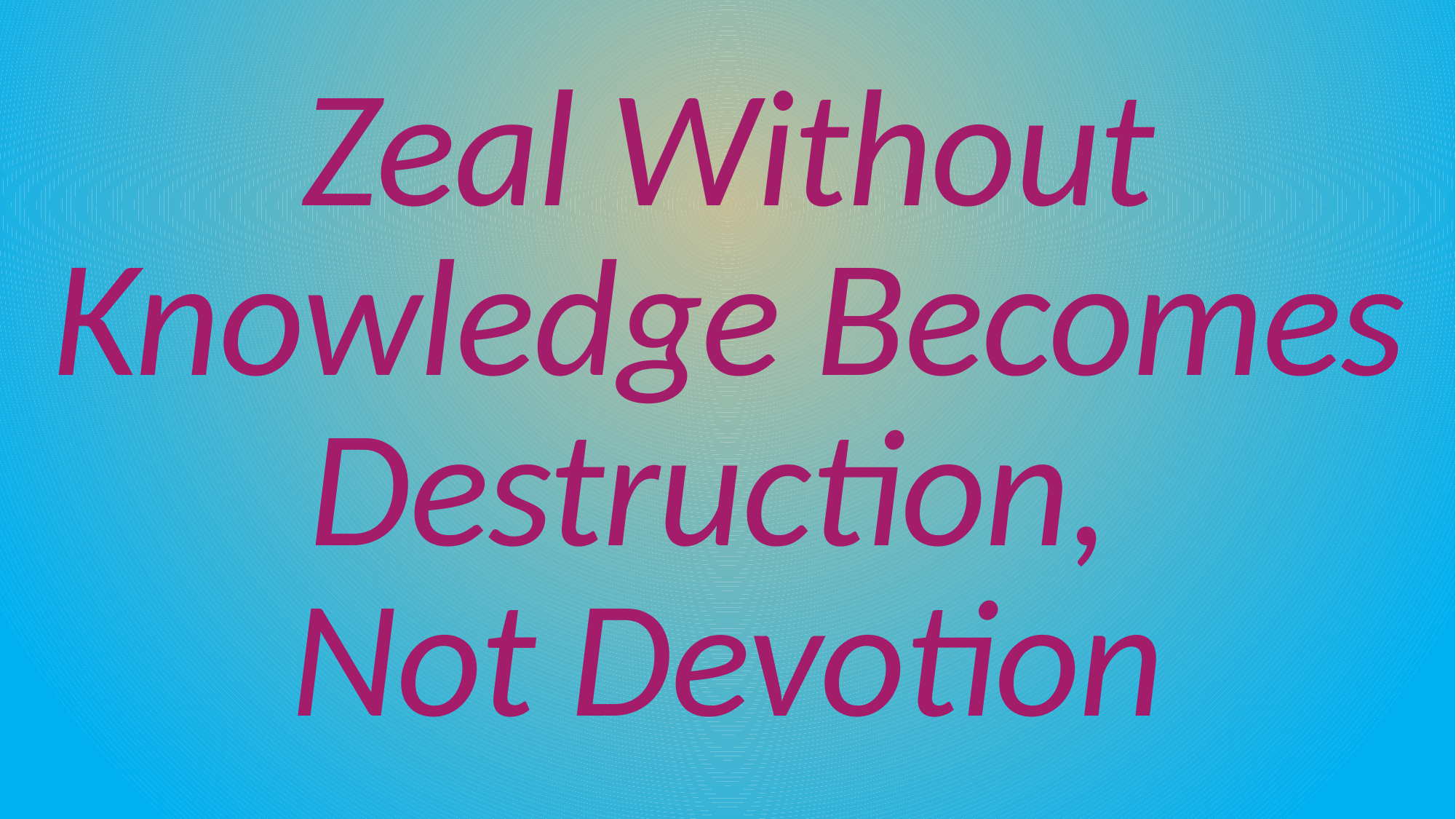

# Zeal Without Knowledge Becomes Destruction, Not Devotion